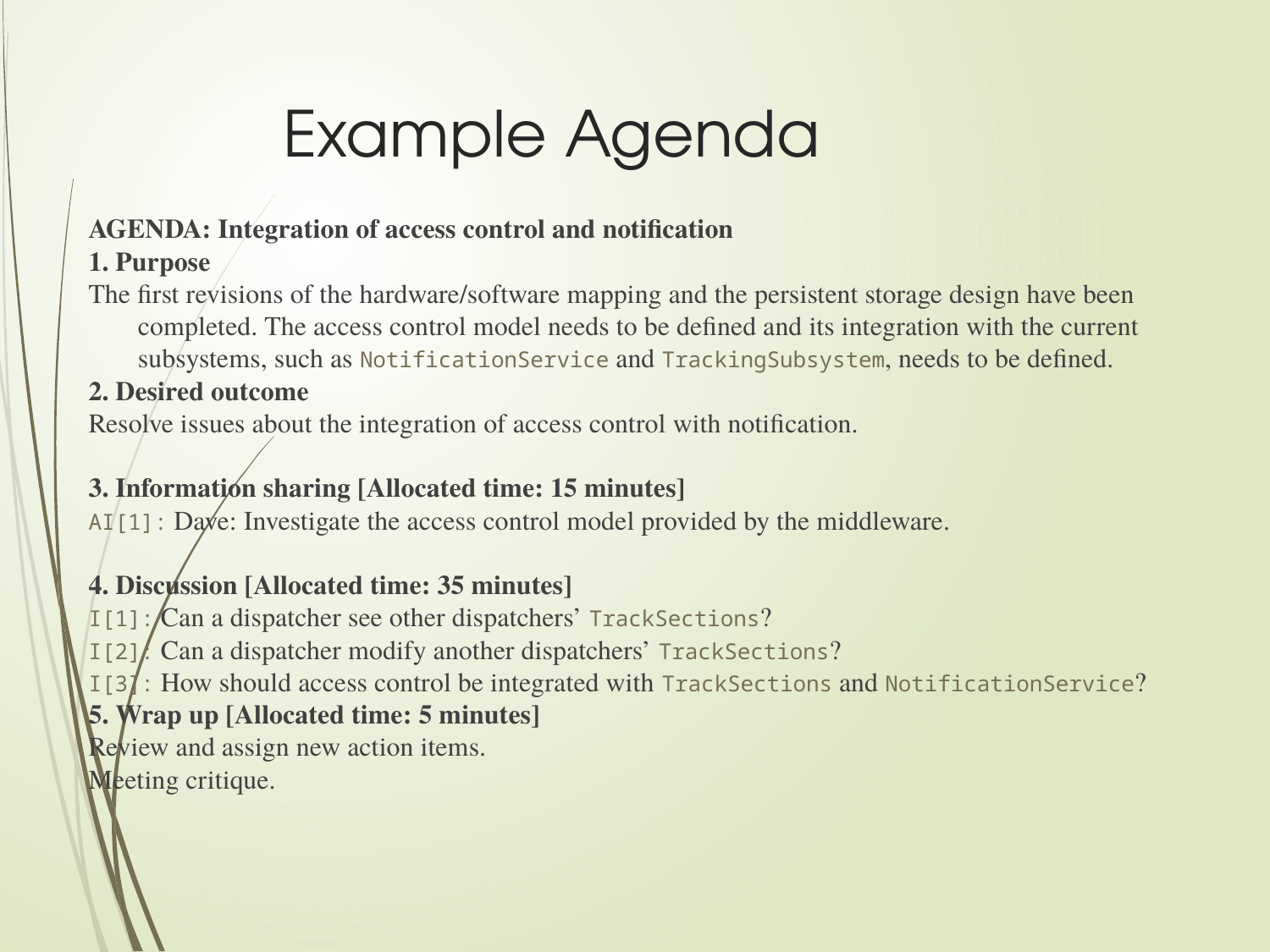

# Example Agenda
AGENDA: Integration of access control and notification
1. Purpose
The first revisions of the hardware/software mapping and the persistent storage design have been completed. The access control model needs to be defined and its integration with the current subsystems, such as NotificationService and TrackingSubsystem, needs to be defined.
2. Desired outcome
Resolve issues about the integration of access control with notification.

3. Information sharing [Allocated time: 15 minutes]
AI[1]: Dave: Investigate the access control model provided by the middleware.

4. Discussion [Allocated time: 35 minutes]
I[1]: Can a dispatcher see other dispatchers’ TrackSections?
I[2]: Can a dispatcher modify another dispatchers’ TrackSections?
I[3]: How should access control be integrated with TrackSections and NotificationService?
5. Wrap up [Allocated time: 5 minutes]
Review and assign new action items.
Meeting critique.